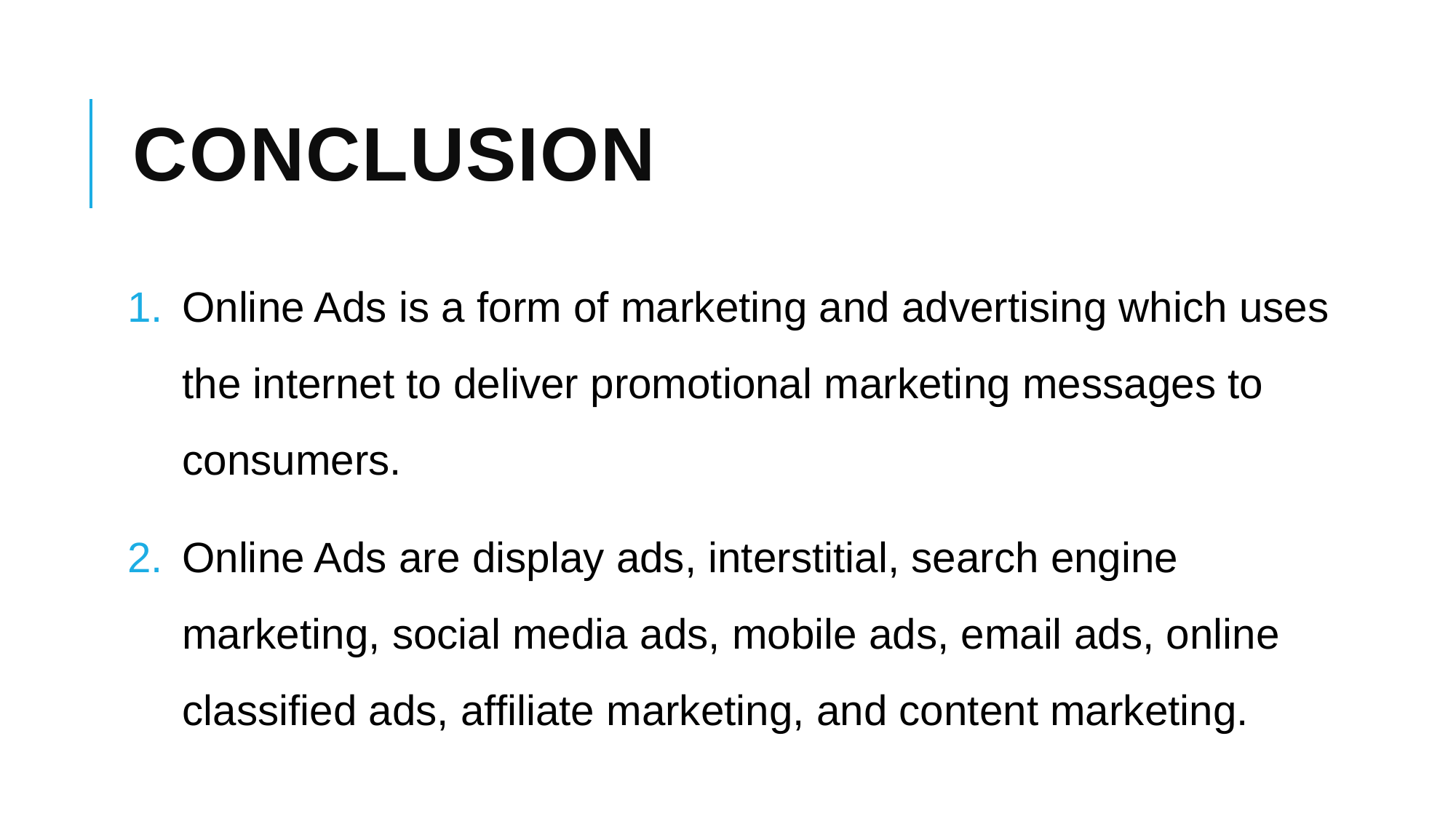

# CONCLUSION
Online Ads is a form of marketing and advertising which uses the internet to deliver promotional marketing messages to consumers.
Online Ads are display ads, interstitial, search engine marketing, social media ads, mobile ads, email ads, online classified ads, affiliate marketing, and content marketing.